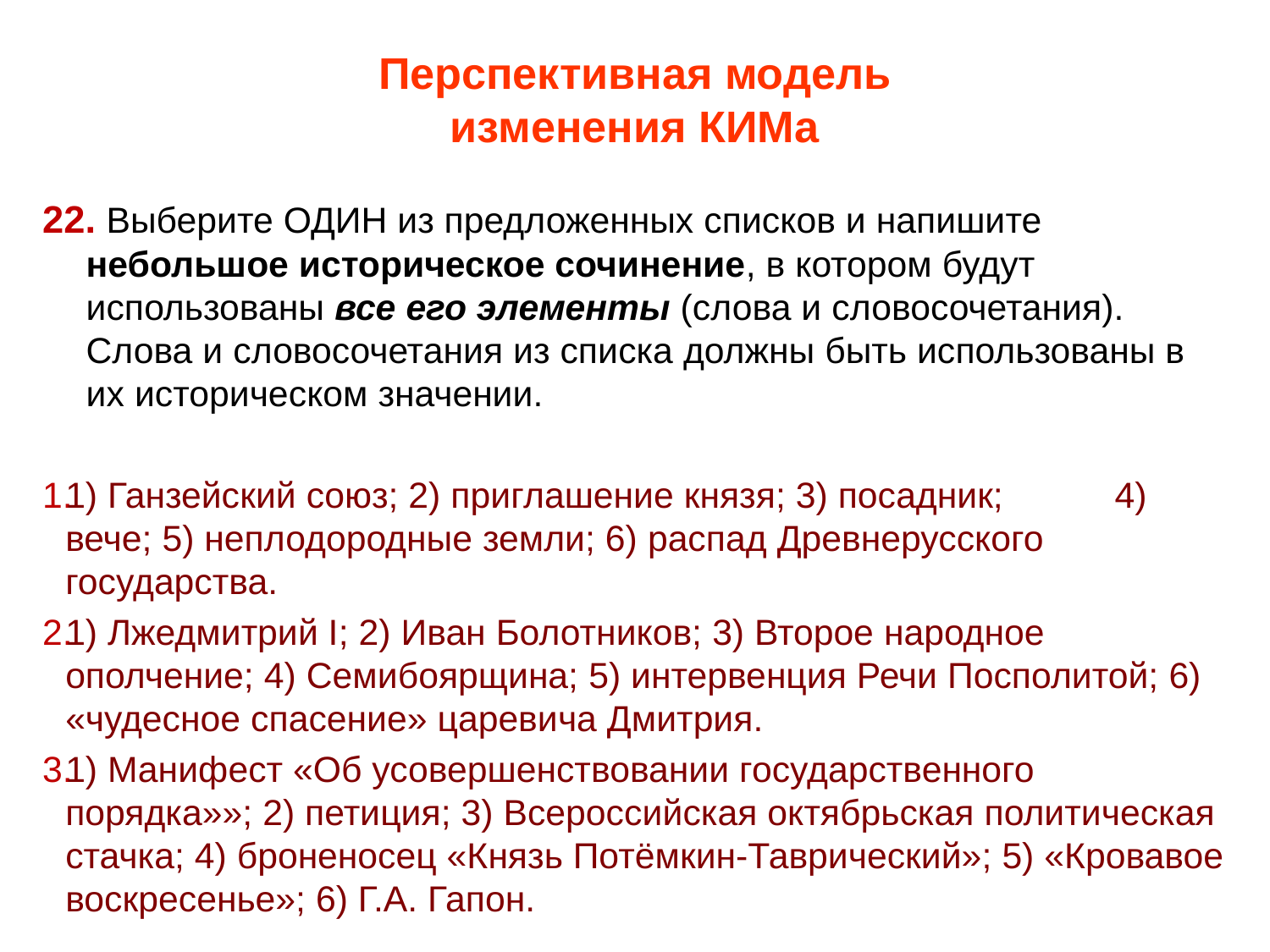

# Перспективная модель изменения КИМа
22. Выберите ОДИН из предложенных списков и напишите небольшое историческое сочинение, в котором будут использованы все его элементы (слова и словосочетания). Слова и словосочетания из списка должны быть использованы в их историческом значении.

1) Ганзейский союз; 2) приглашение князя; 3) посадник;           4) вече; 5) неплодородные земли; 6) распад Древнерусского государства.
1) Лжедмитрий I; 2) Иван Болотников; 3) Второе народное ополчение; 4) Семибоярщина; 5) интервенция Речи Посполитой; 6) «чудесное спасение» царевича Дмитрия.
1) Манифест «Об усовершенствовании государственного порядка»»; 2) петиция; 3) Всероссийская октябрьская политическая стачка; 4) броненосец «Князь Потёмкин-Таврический»; 5) «Кровавое воскресенье»; 6) Г.А. Гапон.